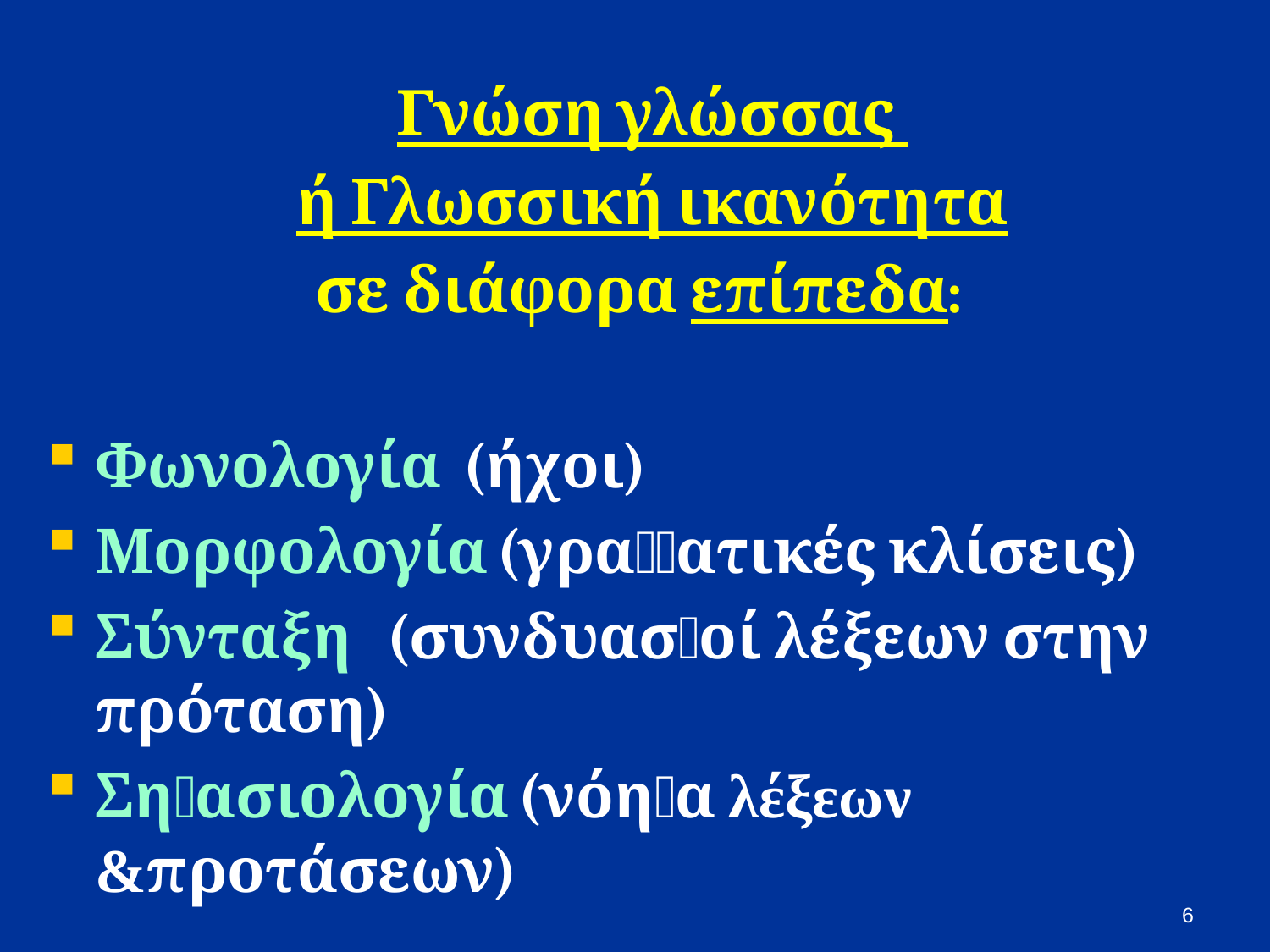

Γνώση γλώσσας
ή Γλωσσική ικανότητα
σε διάφορα επίπεδα:

Φωνολογία  (ήχοι)
Μορφολογία (γραμματικές κλίσεις)
Σύνταξη   (συνδυασμοί λέξεων στην πρόταση)
Σημασιολογία (νόημα λέξεων &προτάσεων)

6